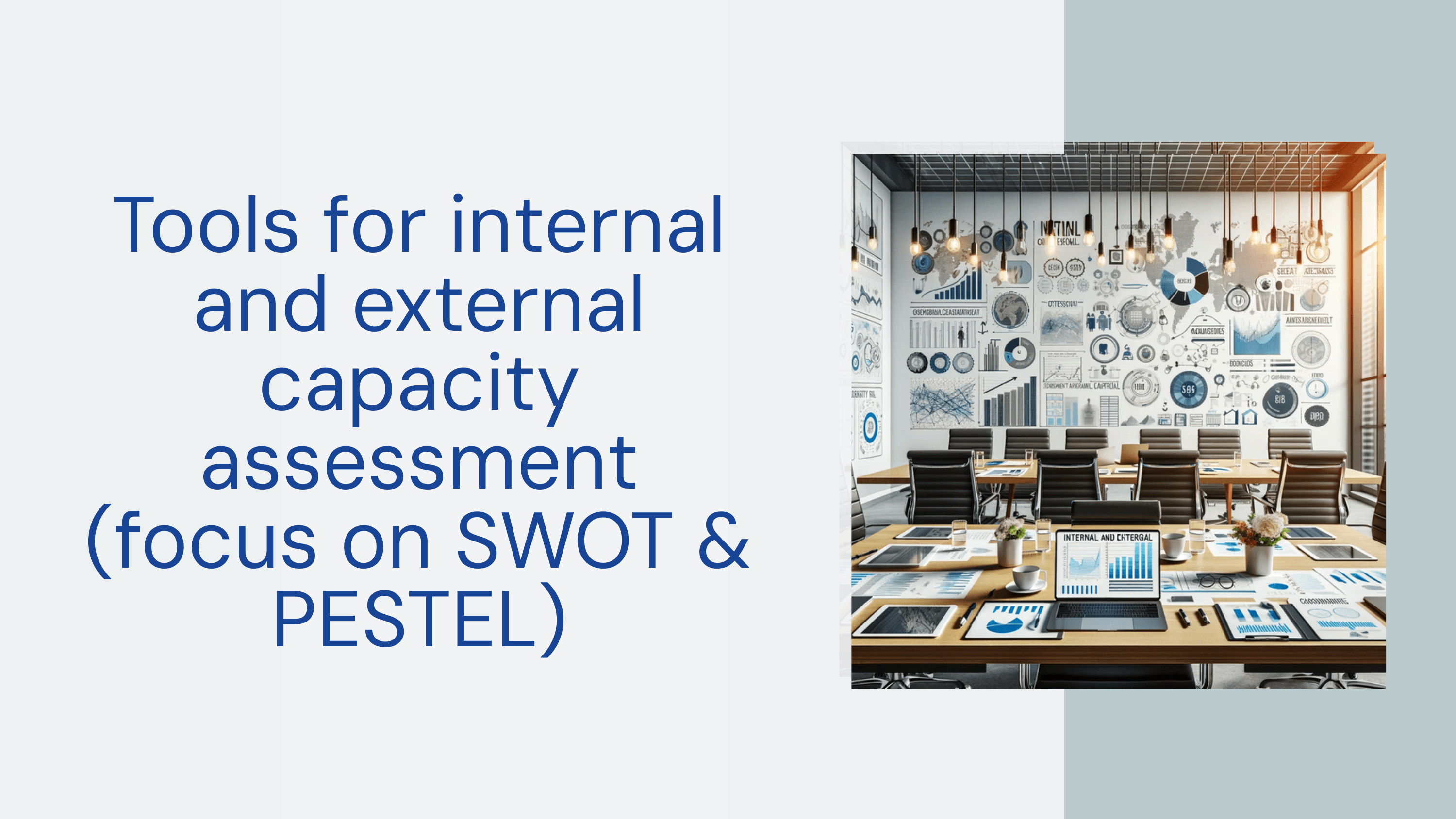

Tools for internal and external capacity assessment (focus on SWOT & PESTEL)